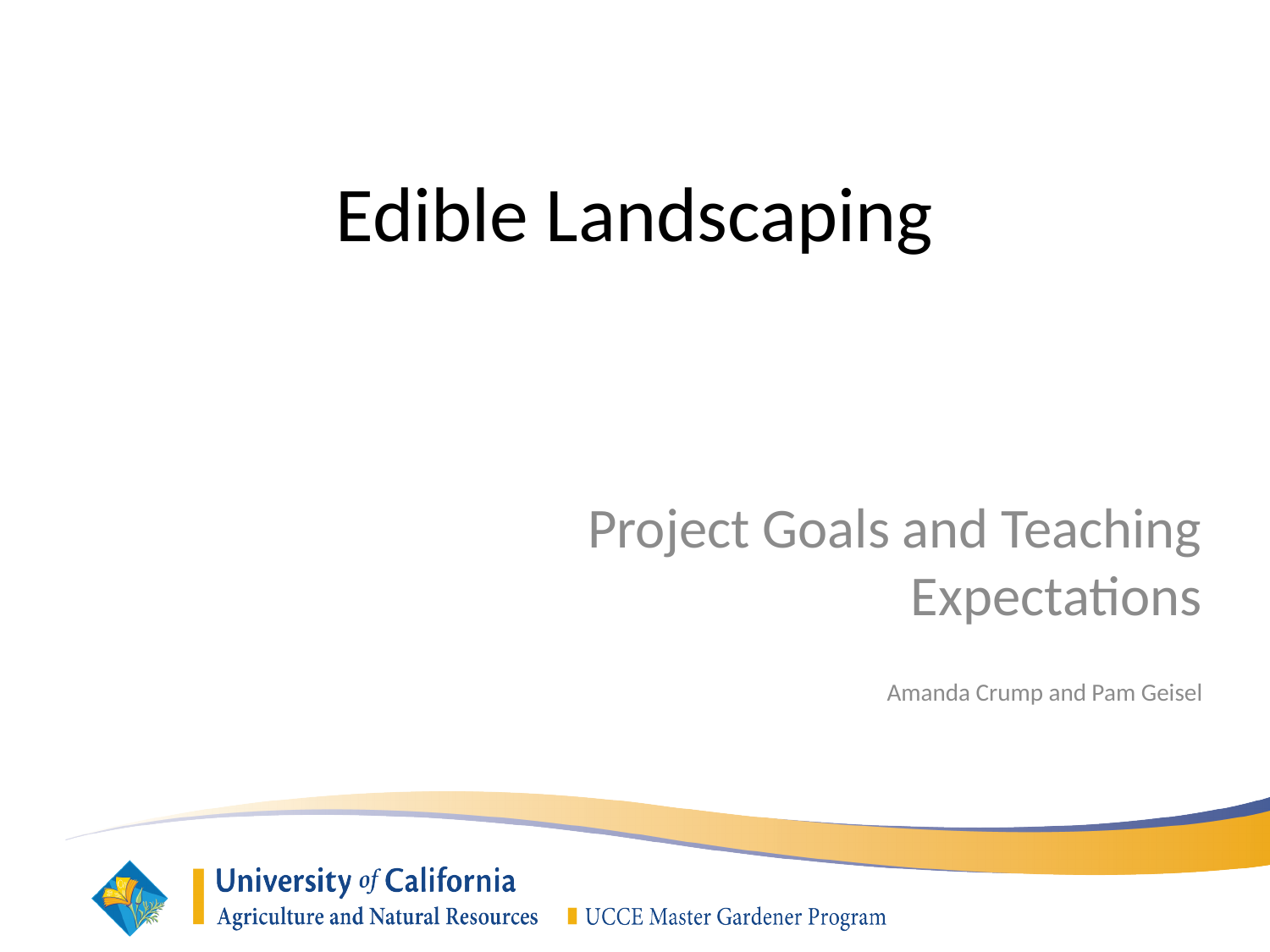

Edible Landscaping
Project Goals and Teaching Expectations
Amanda Crump and Pam Geisel